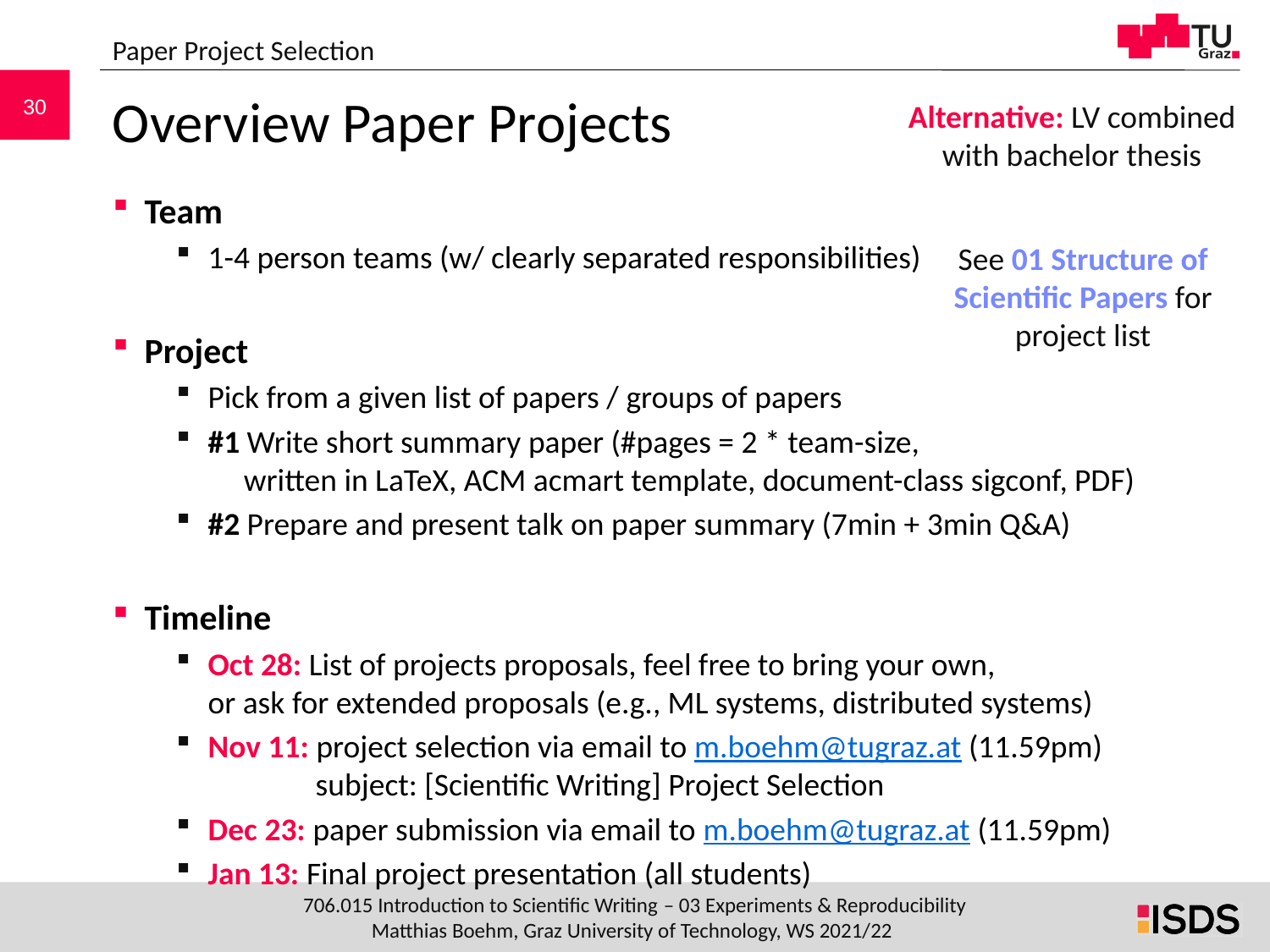

Paper Project Selection
# Overview Paper Projects
Alternative: LV combined with bachelor thesis
Team
1-4 person teams (w/ clearly separated responsibilities)

Project
Pick from a given list of papers / groups of papers
#1 Write short summary paper (#pages = 2 * team-size,
     written in LaTeX, ACM acmart template, document-class sigconf, PDF)
#2 Prepare and present talk on paper summary (7min + 3min Q&A)

Timeline
Oct 28: List of projects proposals, feel free to bring your own,
or ask for extended proposals (e.g., ML systems, distributed systems)
Nov 11: project selection via email to m.boehm@tugraz.at (11.59pm)
               subject: [Scientific Writing] Project Selection
Dec 23: paper submission via email to m.boehm@tugraz.at (11.59pm)
Jan 13: Final project presentation (all students)
See 01 Structure of Scientific Papers for project list